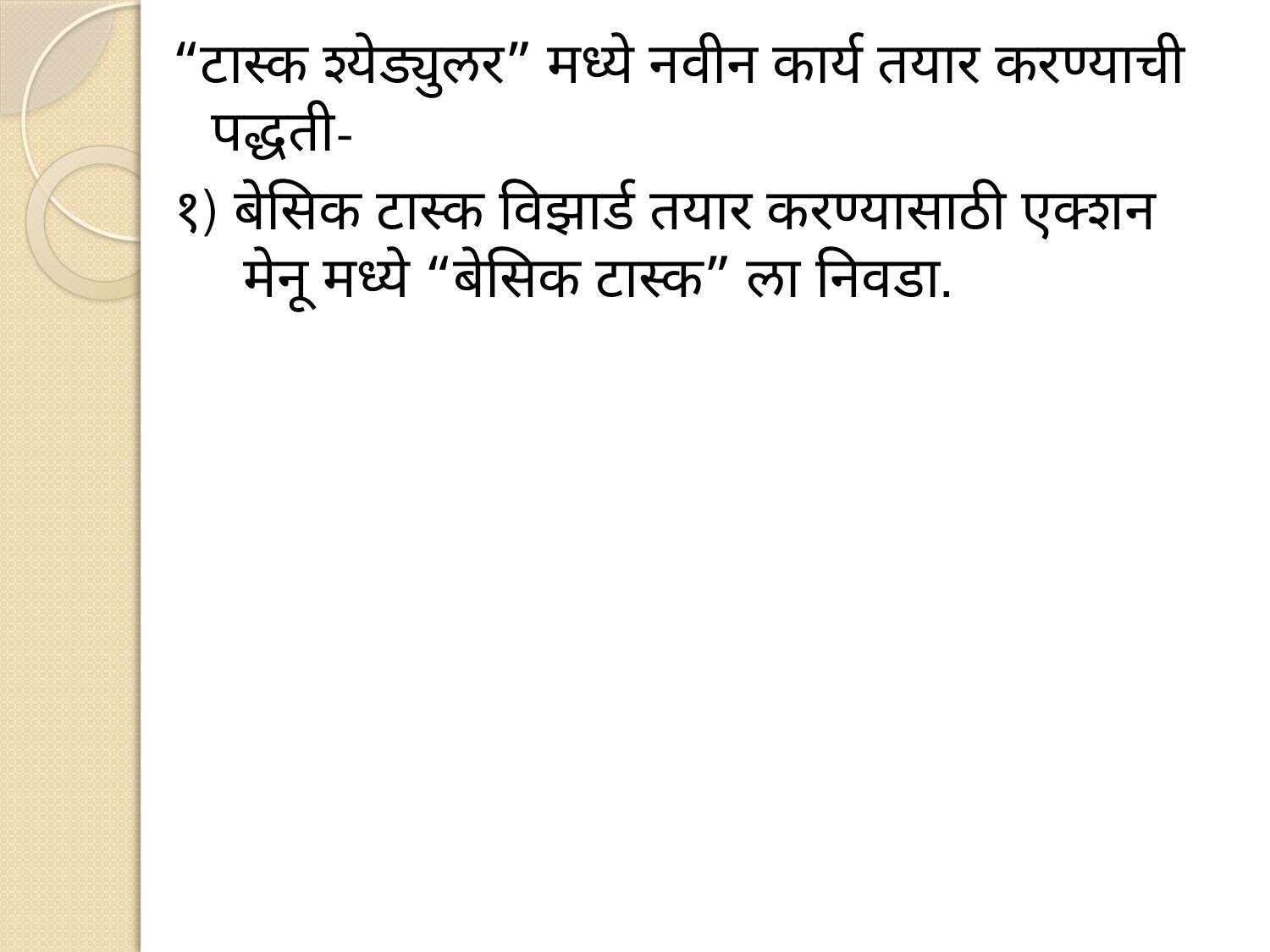

“टास्क श्येड्युलर” मध्ये नवीन कार्य तयार करण्याची पद्धती-
१) बेसिक टास्क विझार्ड तयार करण्यासाठी एक्शन मेनू मध्ये “बेसिक टास्क” ला निवडा.